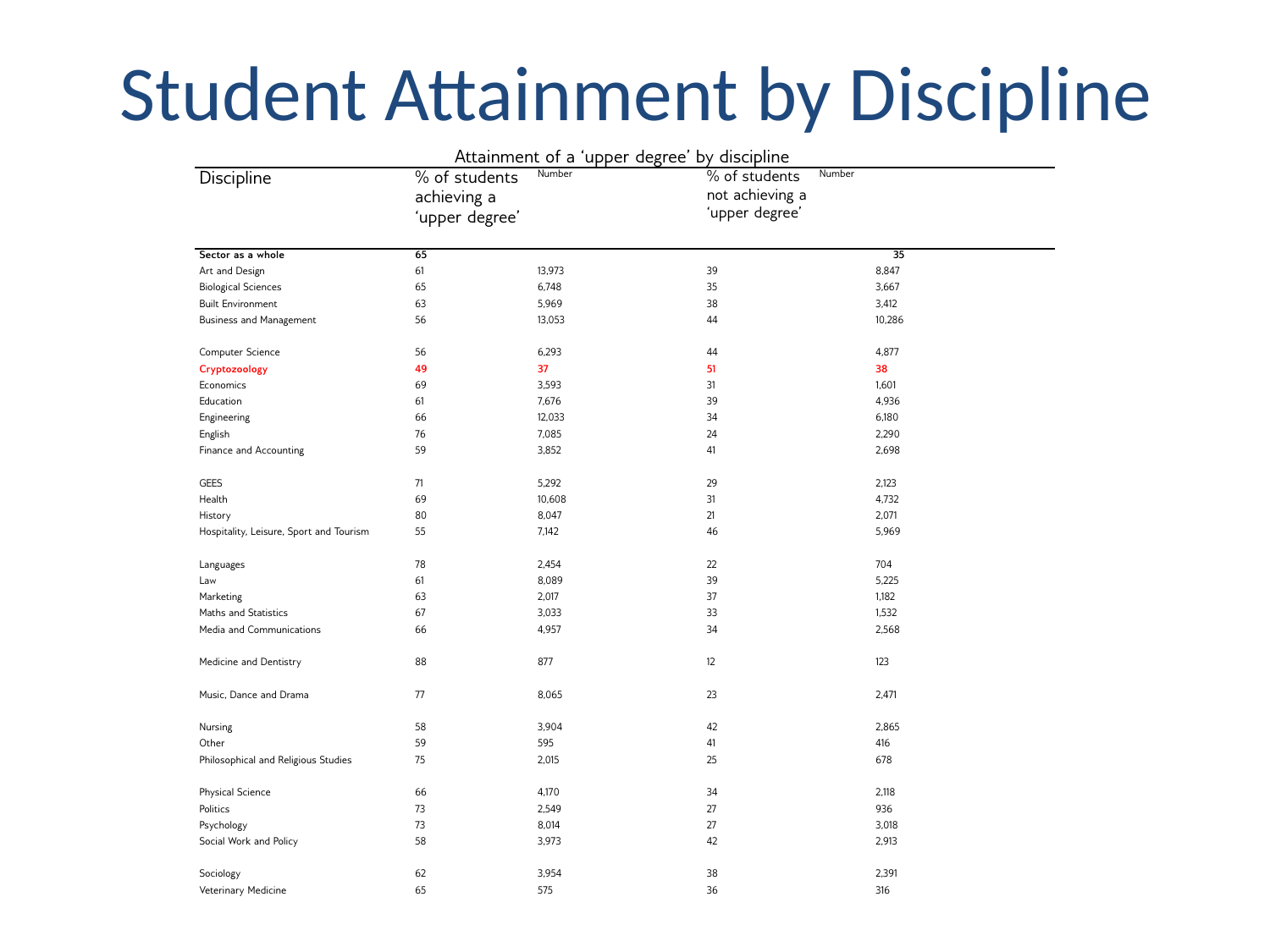

# Student Attainment by Discipline
| Attainment of a ‘upper degree’ by discipline |  |  |  |  |  |  |
| --- | --- | --- | --- | --- | --- | --- |
| Discipline | % of students achieving a ‘upper degree’ | Number | % of students not achieving a ‘upper degree’ | Number |  |  |
| Sector as a whole | 65 |  |  |  |  | 35 |
| Art and Design | 61 | 13,973 | 39 |  | 8,847 |  |
| Biological Sciences | 65 | 6,748 | 35 |  | 3,667 |  |
| Built Environment | 63 | 5,969 | 38 |  | 3,412 |  |
| Business and Management | 56 | 13,053 | 44 |  | 10,286 |  |
| Computer Science | 56 | 6,293 | 44 |  | 4,877 |  |
| Cryptozoology | 49 | 37 | 51 |  | 38 |  |
| Economics | 69 | 3,593 | 31 |  | 1,601 |  |
| Education | 61 | 7,676 | 39 |  | 4,936 |  |
| Engineering | 66 | 12,033 | 34 |  | 6,180 |  |
| English | 76 | 7,085 | 24 |  | 2,290 |  |
| Finance and Accounting | 59 | 3,852 | 41 |  | 2,698 |  |
| GEES | 71 | 5,292 | 29 |  | 2,123 |  |
| Health | 69 | 10,608 | 31 |  | 4,732 |  |
| History | 80 | 8,047 | 21 |  | 2,071 |  |
| Hospitality, Leisure, Sport and Tourism | 55 | 7,142 | 46 |  | 5,969 |  |
| Languages | 78 | 2,454 | 22 |  | 704 |  |
| Law | 61 | 8,089 | 39 |  | 5,225 |  |
| Marketing | 63 | 2,017 | 37 |  | 1,182 |  |
| Maths and Statistics | 67 | 3,033 | 33 |  | 1,532 |  |
| Media and Communications | 66 | 4,957 | 34 |  | 2,568 |  |
| Medicine and Dentistry | 88 | 877 | 12 |  | 123 |  |
| Music, Dance and Drama | 77 | 8,065 | 23 |  | 2,471 |  |
| Nursing | 58 | 3,904 | 42 |  | 2,865 |  |
| Other | 59 | 595 | 41 |  | 416 |  |
| Philosophical and Religious Studies | 75 | 2,015 | 25 |  | 678 |  |
| Physical Science | 66 | 4,170 | 34 |  | 2,118 |  |
| Politics | 73 | 2,549 | 27 |  | 936 |  |
| Psychology | 73 | 8,014 | 27 |  | 3,018 |  |
| Social Work and Policy | 58 | 3,973 | 42 |  | 2,913 |  |
| Sociology | 62 | 3,954 | 38 |  | 2,391 |  |
| Veterinary Medicine | 65 | 575 | 36 |  | 316 |  |